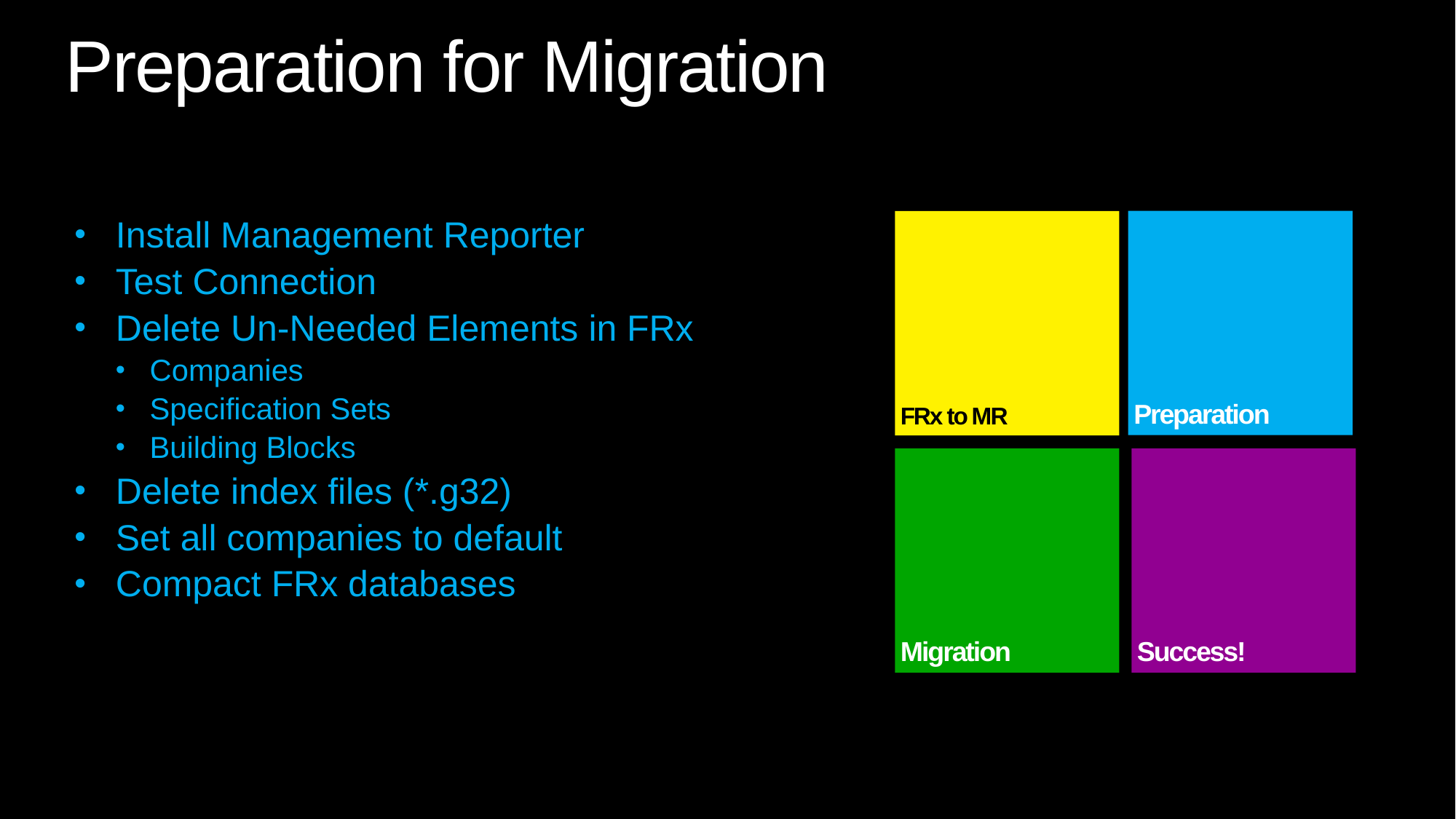

Preparation for Migration
Install Management Reporter
Test Connection
Delete Un-Needed Elements in FRx
Companies
Specification Sets
Building Blocks
Delete index files (*.g32)
Set all companies to default
Compact FRx databases

Preparation
FRx to MR
Success!
Migration